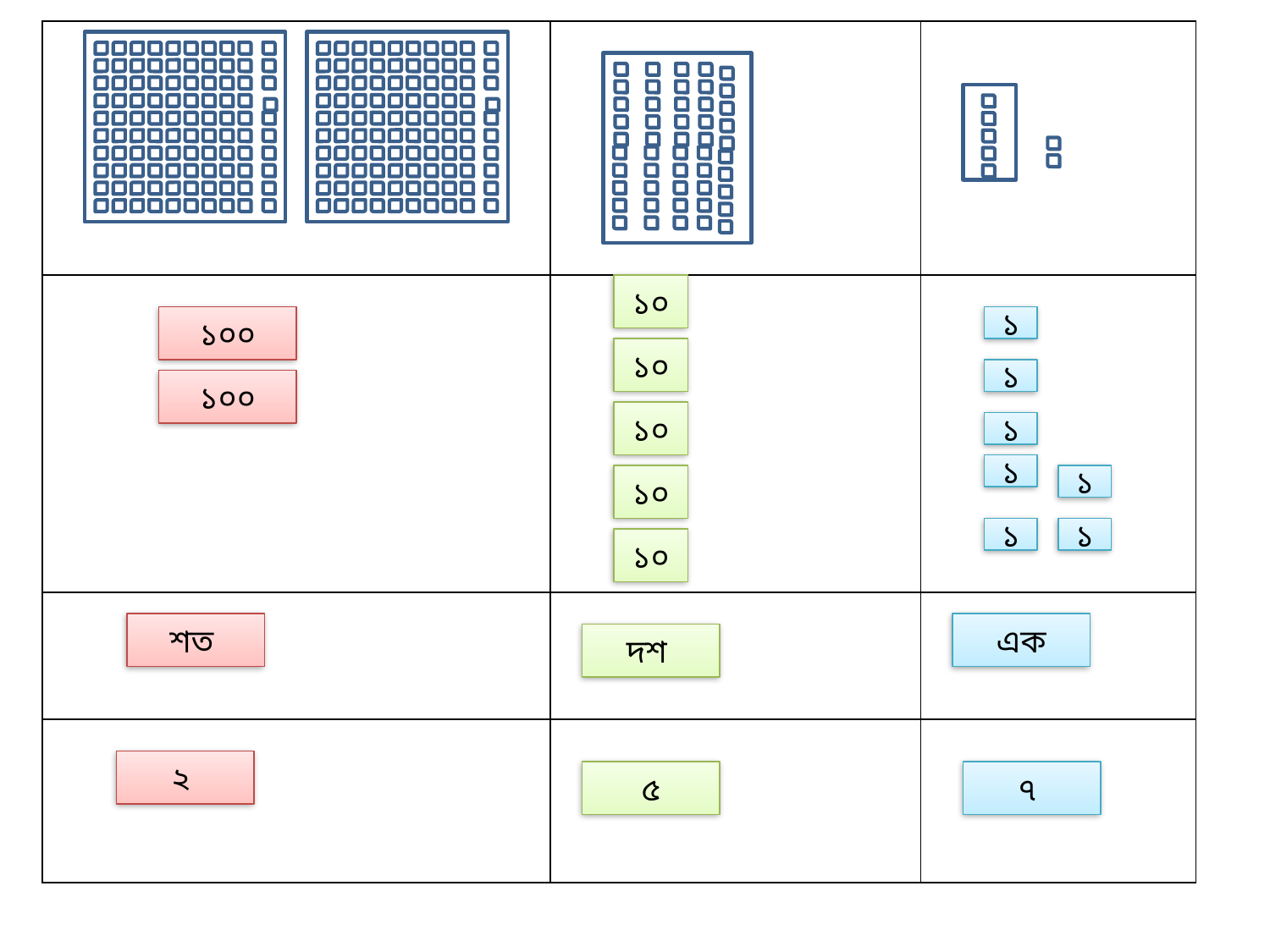

|  |  |  |
| --- | --- | --- |
|  |  |  |
|  |  |  |
|  |  |  |

১০
১০০
১
১০
১
১০০
১০
১
১
১
১০
১
১
১০
শত
এক
দশ
২
৫
৭